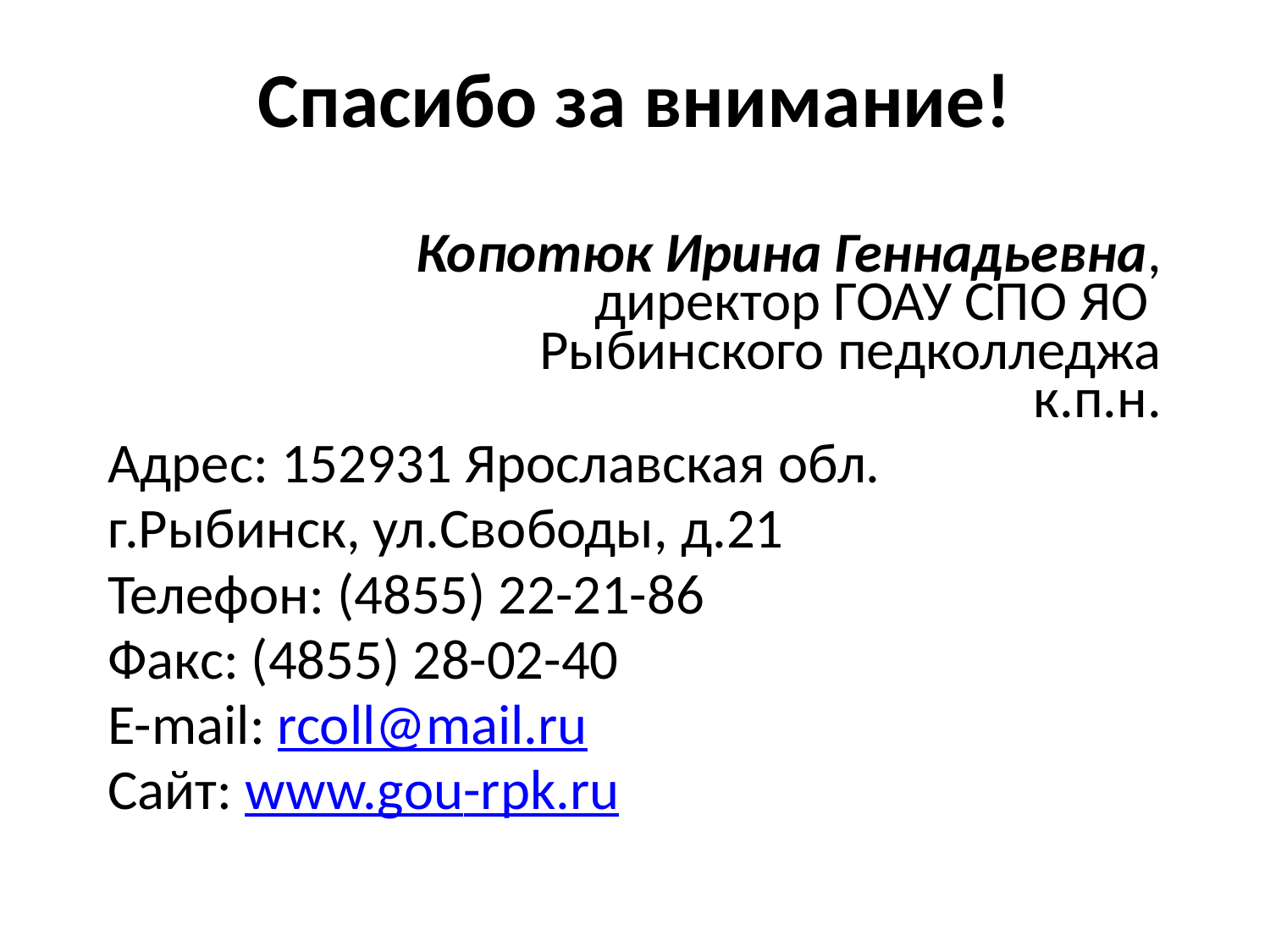

# Спасибо за внимание!
Копотюк Ирина Геннадьевна,
директор ГОАУ СПО ЯО
Рыбинского педколледжа
к.п.н.
Адрес: 152931 Ярославская обл.
г.Рыбинск, ул.Свободы, д.21
Телефон: (4855) 22-21-86
Факс: (4855) 28-02-40
E-mail: rcoll@mail.ru
Сайт: www.gou-rpk.ru